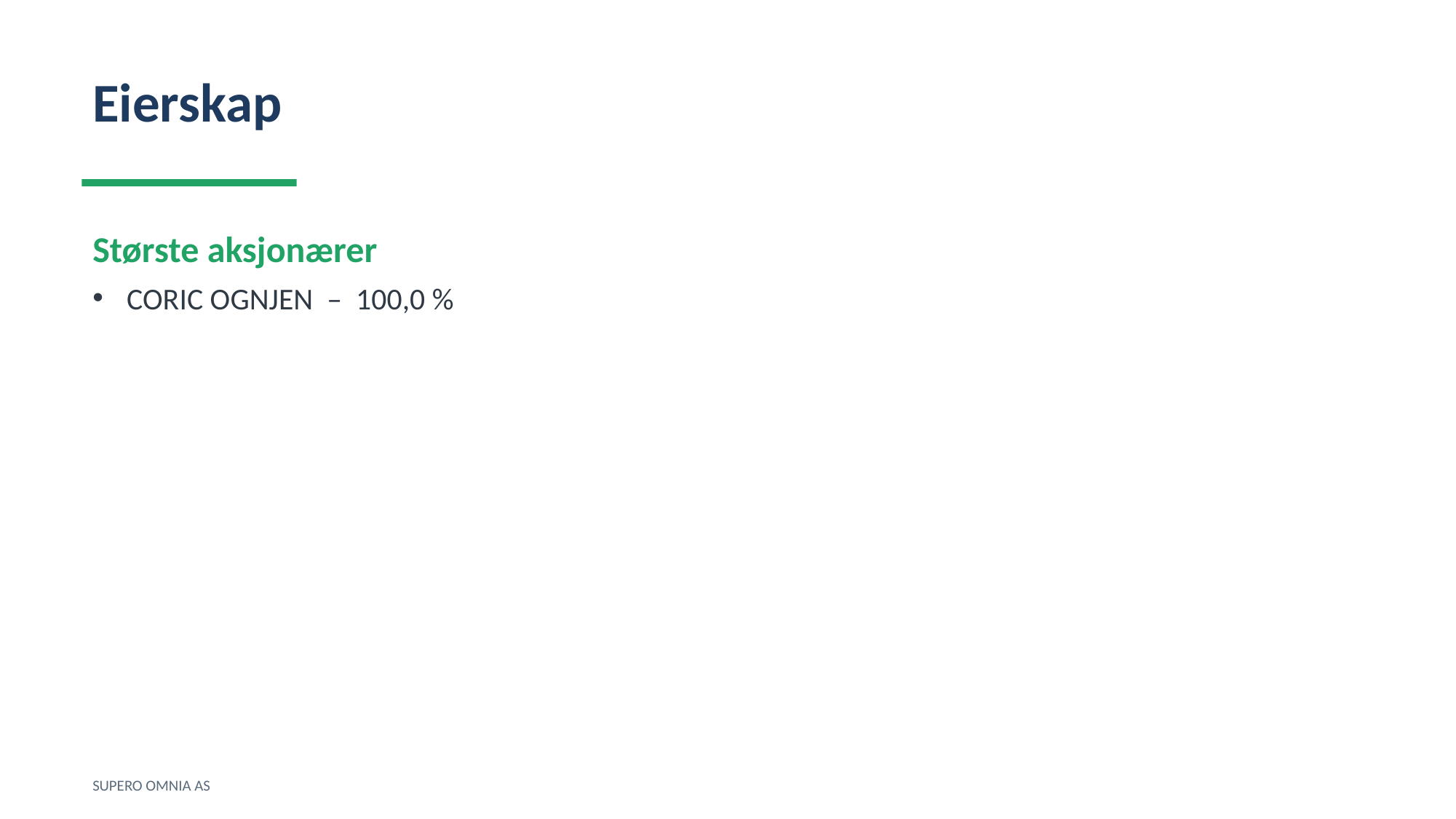

Eierskap

Største aksjonærer
CORIC OGNJEN  –  100,0 %
SUPERO OMNIA AS